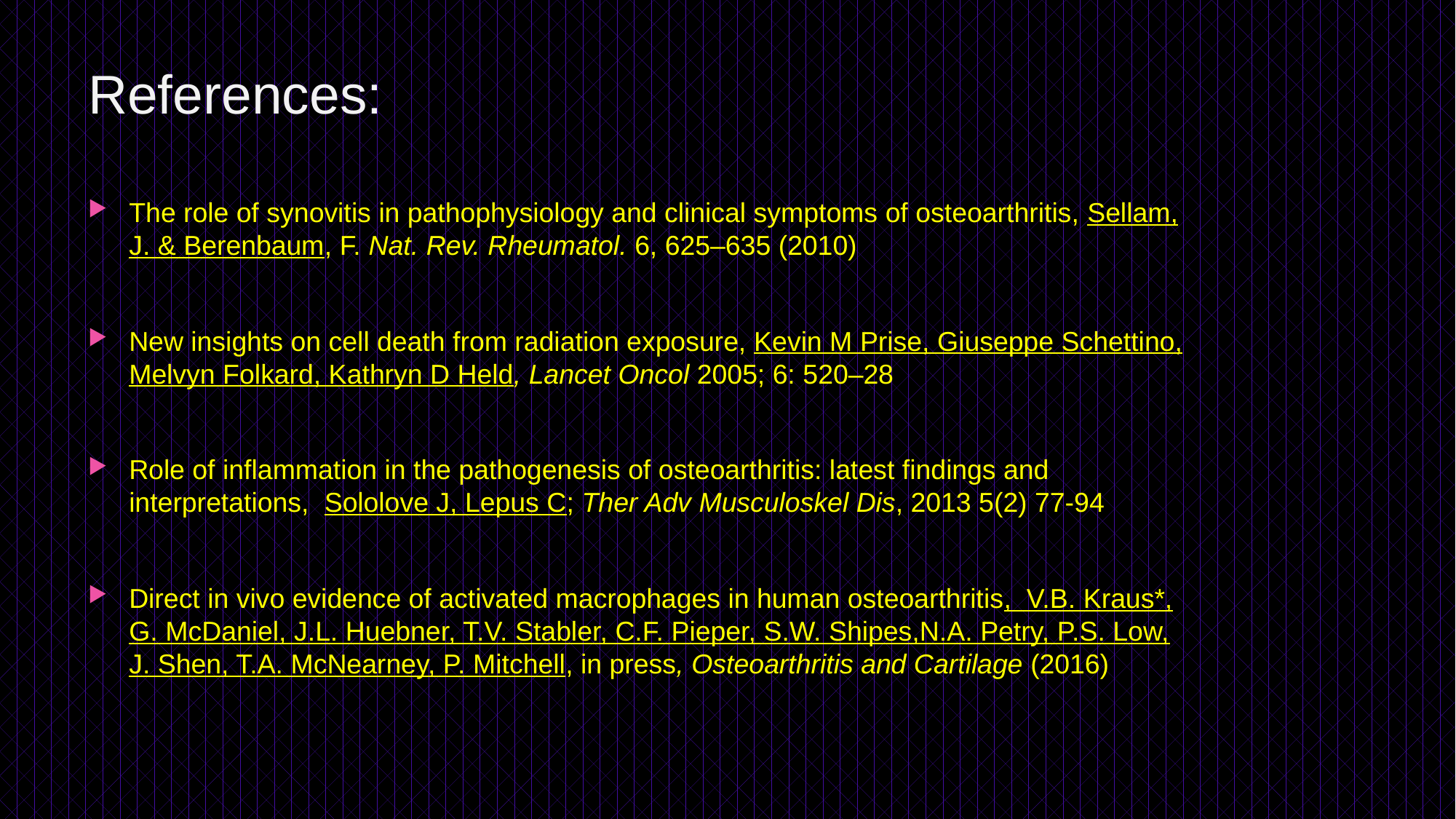

# References:
The role of synovitis in pathophysiology and clinical symptoms of osteoarthritis, Sellam, J. & Berenbaum, F. Nat. Rev. Rheumatol. 6, 625–635 (2010)

New insights on cell death from radiation exposure, Kevin M Prise, Giuseppe Schettino, Melvyn Folkard, Kathryn D Held, Lancet Oncol 2005; 6: 520–28

Role of inflammation in the pathogenesis of osteoarthritis: latest findings and interpretations,  Sololove J, Lepus C; Ther Adv Musculoskel Dis, 2013 5(2) 77-94

Direct in vivo evidence of activated macrophages in human osteoarthritis,  V.B. Kraus*, G. McDaniel, J.L. Huebner, T.V. Stabler, C.F. Pieper, S.W. Shipes,N.A. Petry, P.S. Low, J. Shen, T.A. McNearney, P. Mitchell, in press, Osteoarthritis and Cartilage (2016)